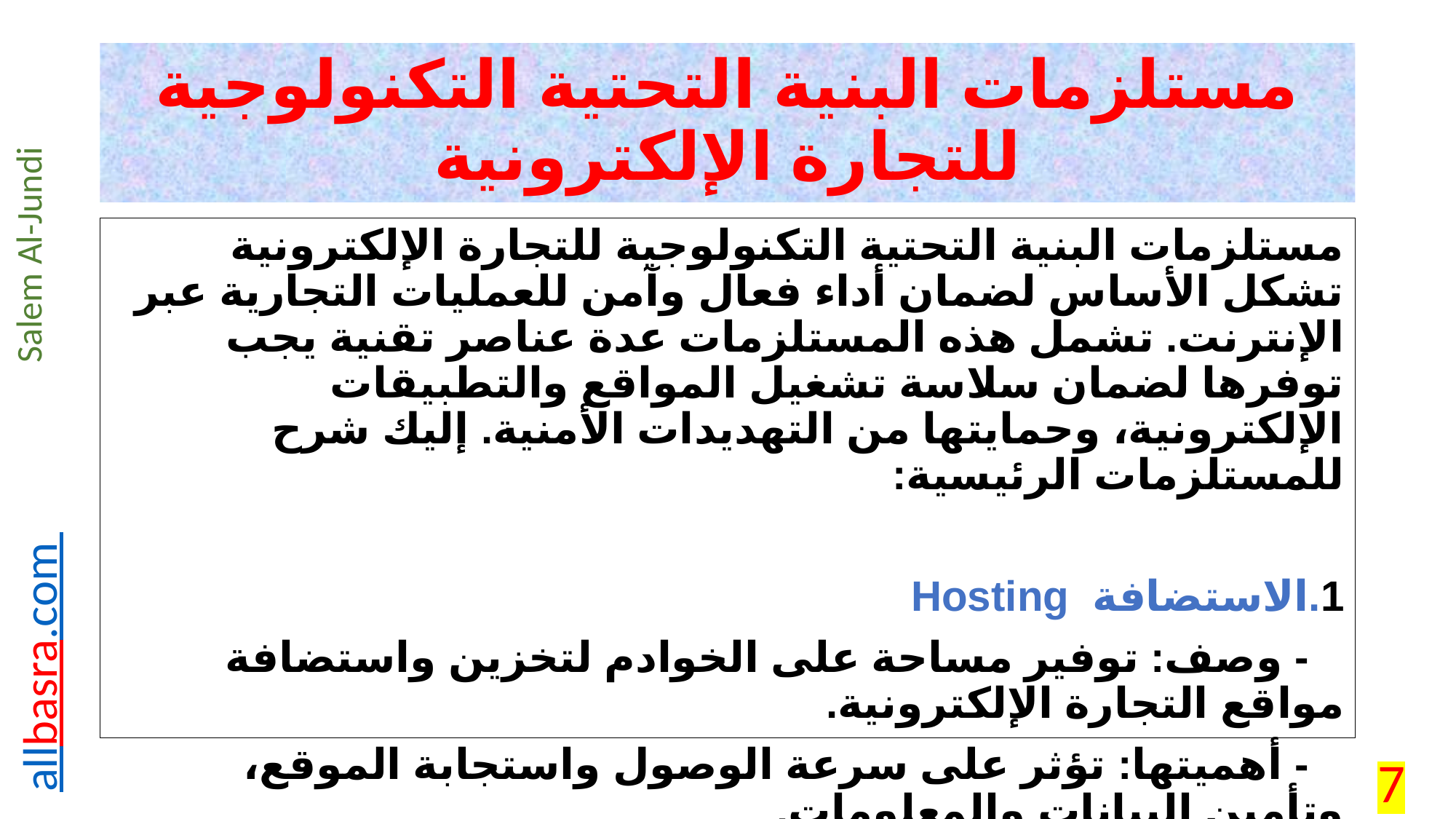

# مستلزمات البنية التحتية التكنولوجية للتجارة الإلكترونية
مستلزمات البنية التحتية التكنولوجية للتجارة الإلكترونية تشكل الأساس لضمان أداء فعال وآمن للعمليات التجارية عبر الإنترنت. تشمل هذه المستلزمات عدة عناصر تقنية يجب توفرها لضمان سلاسة تشغيل المواقع والتطبيقات الإلكترونية، وحمايتها من التهديدات الأمنية. إليك شرح للمستلزمات الرئيسية:

1.	الاستضافة  Hosting
   - وصف: توفير مساحة على الخوادم لتخزين واستضافة مواقع التجارة الإلكترونية.
   - أهميتها: تؤثر على سرعة الوصول واستجابة الموقع، وتأمين البيانات والمعلومات.
7